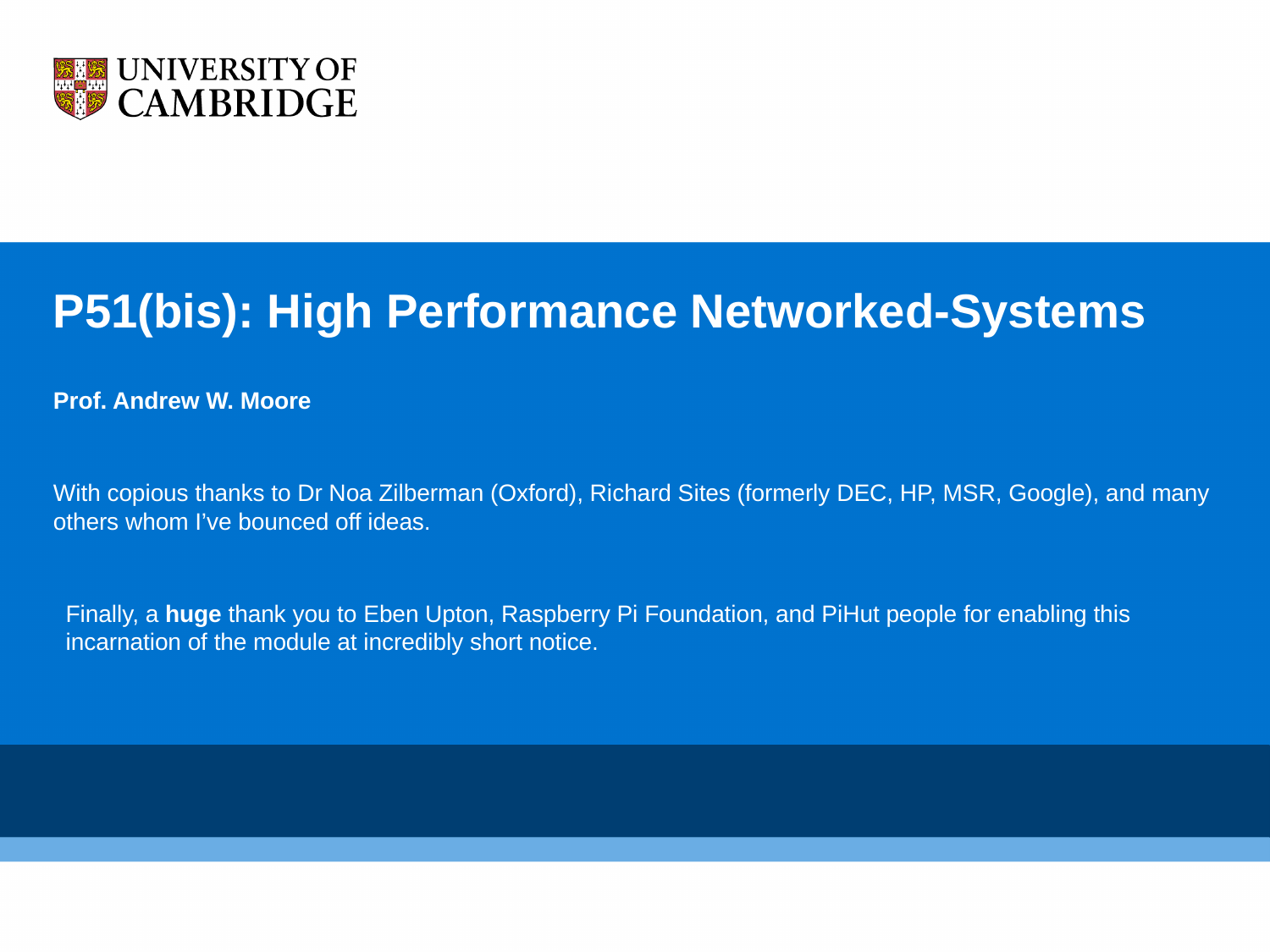

# P51(bis): High Performance Networked-Systems
Prof. Andrew W. Moore

With copious thanks to Dr Noa Zilberman (Oxford), Richard Sites (formerly DEC, HP, MSR, Google), and many others whom I’ve bounced off ideas.
Finally, a huge thank you to Eben Upton, Raspberry Pi Foundation, and PiHut people for enabling this incarnation of the module at incredibly short notice.